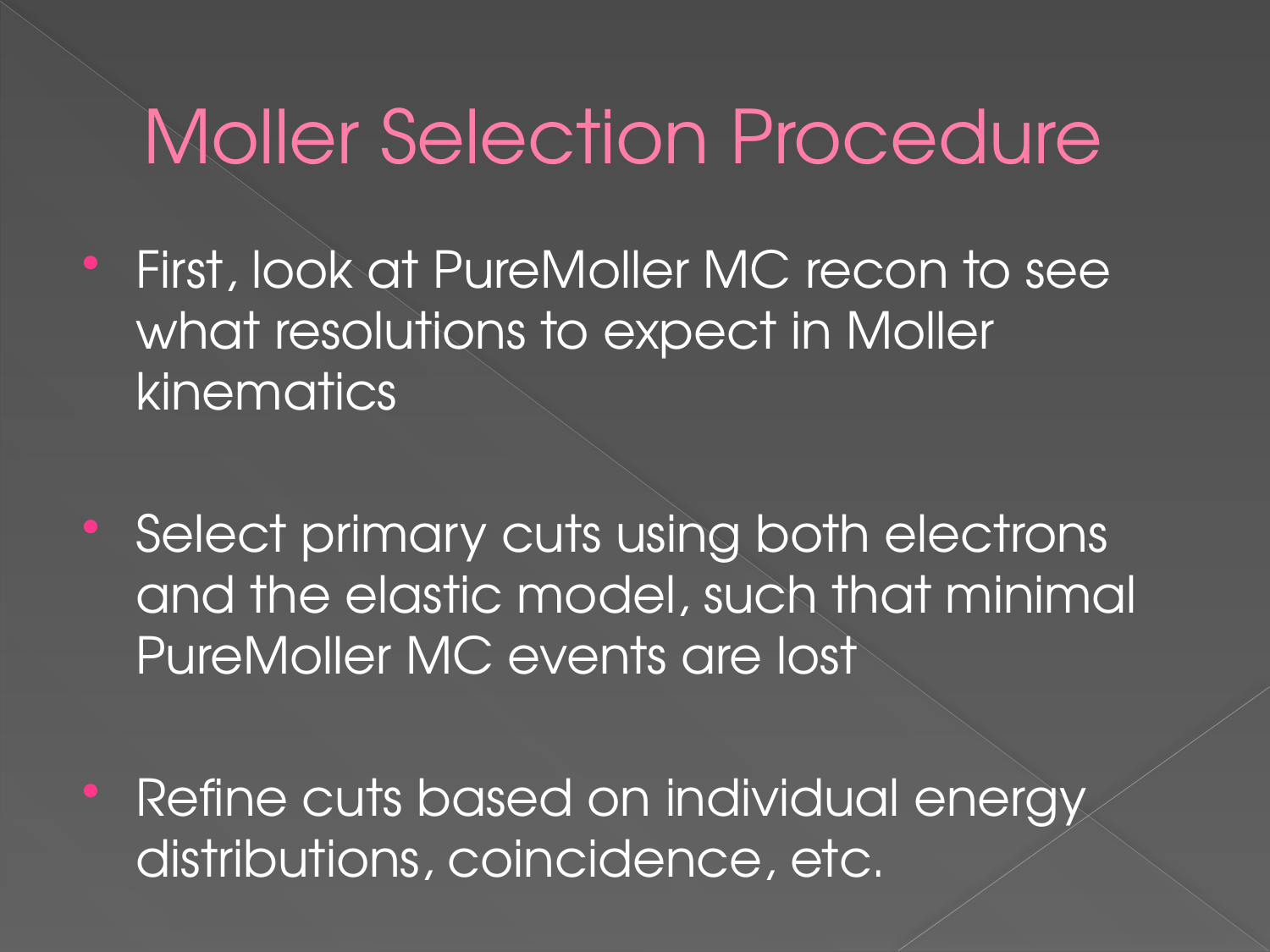

# Moller Selection Procedure
First, look at PureMoller MC recon to see what resolutions to expect in Moller kinematics

Select primary cuts using both electrons and the elastic model, such that minimal PureMoller MC events are lost

Refine cuts based on individual energy distributions, coincidence, etc.